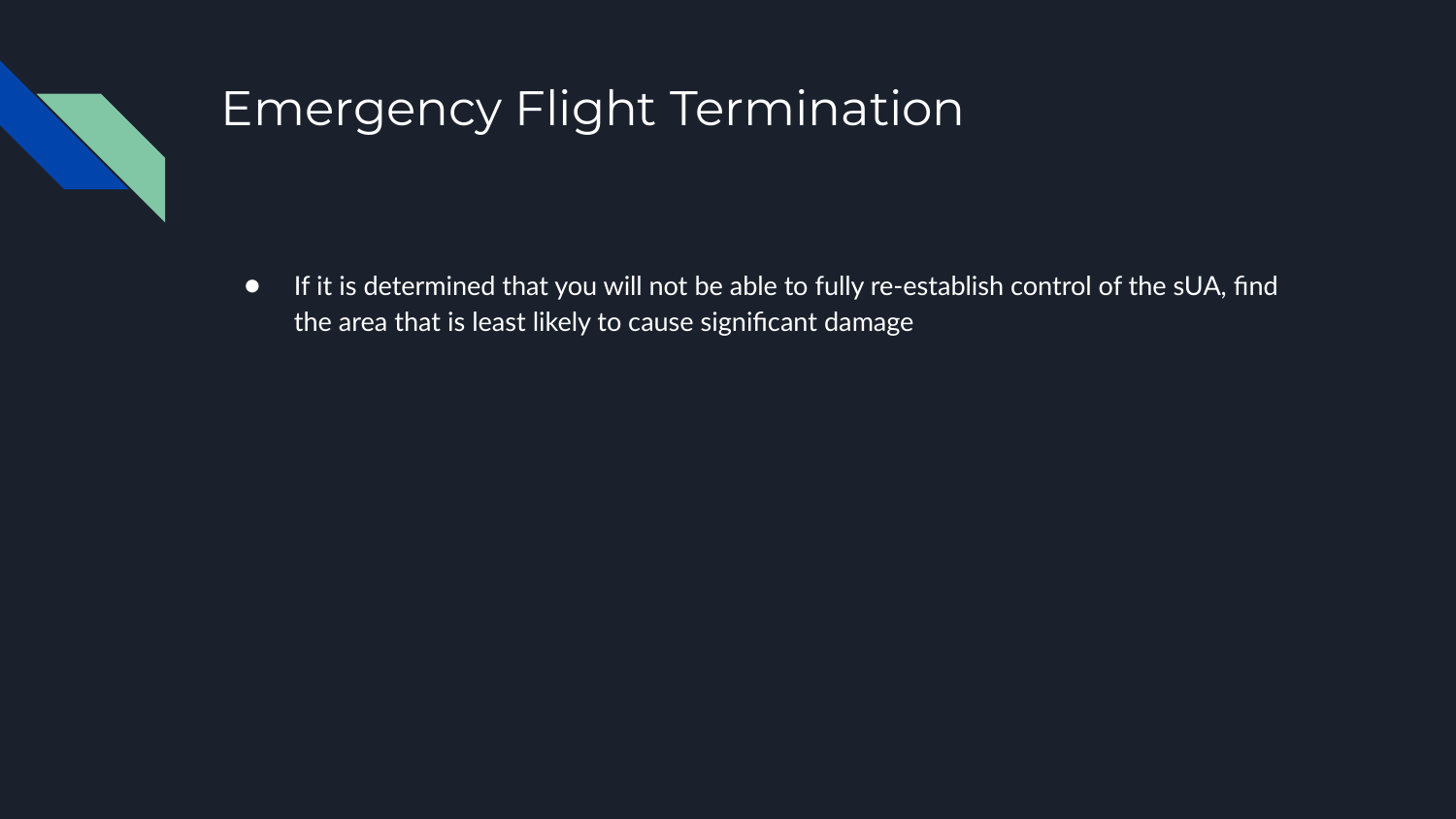

# Emergency Flight Termination
If it is determined that you will not be able to fully re-establish control of the sUA, find the area that is least likely to cause significant damage